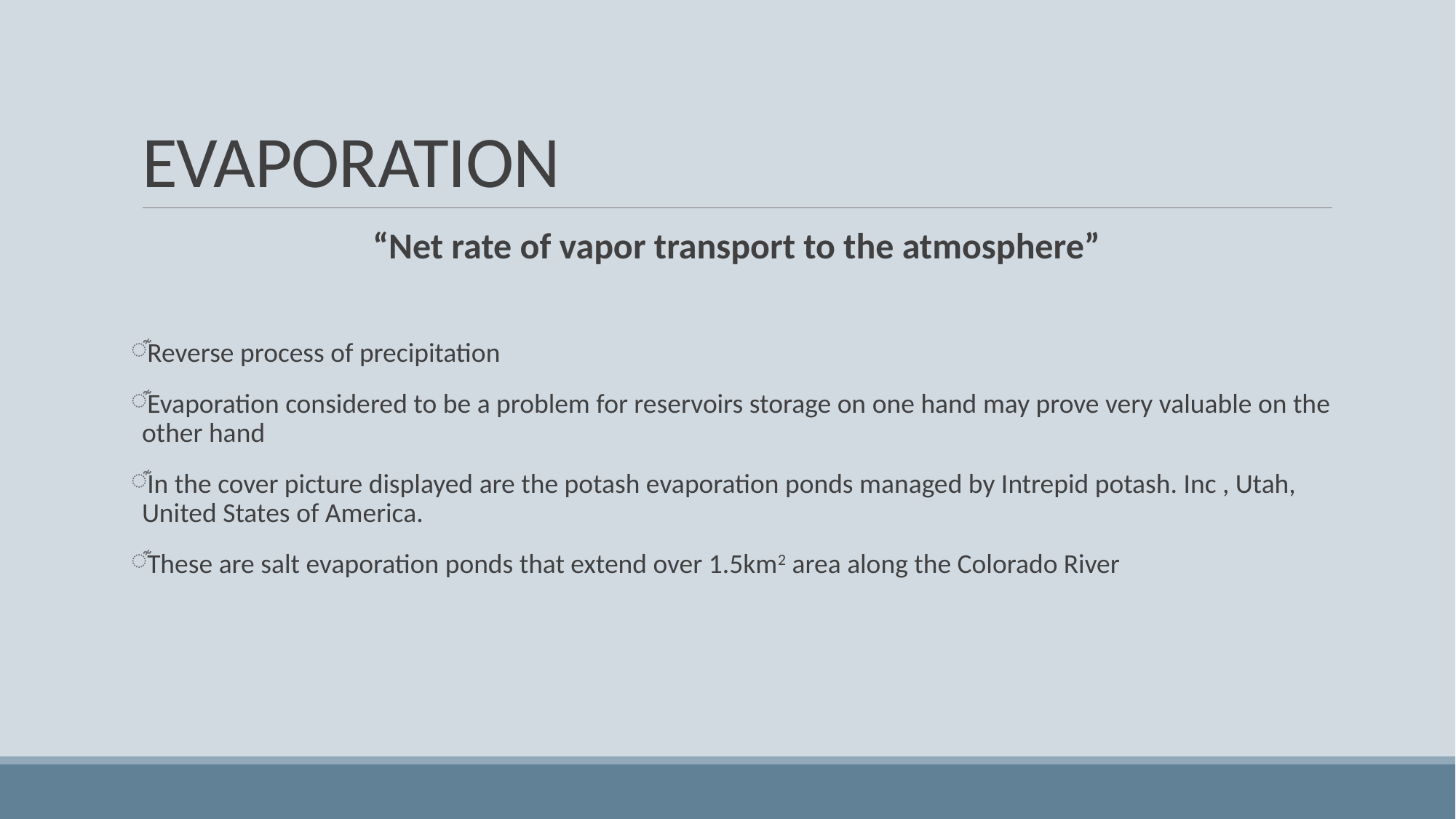

# EVAPORATION
“Net rate of vapor transport to the atmosphere”

Reverse process of precipitation
Evaporation considered to be a problem for reservoirs storage on one hand may prove very valuable on the other hand
In the cover picture displayed are the potash evaporation ponds managed by Intrepid potash. Inc , Utah, United States of America.
These are salt evaporation ponds that extend over 1.5km2 area along the Colorado River